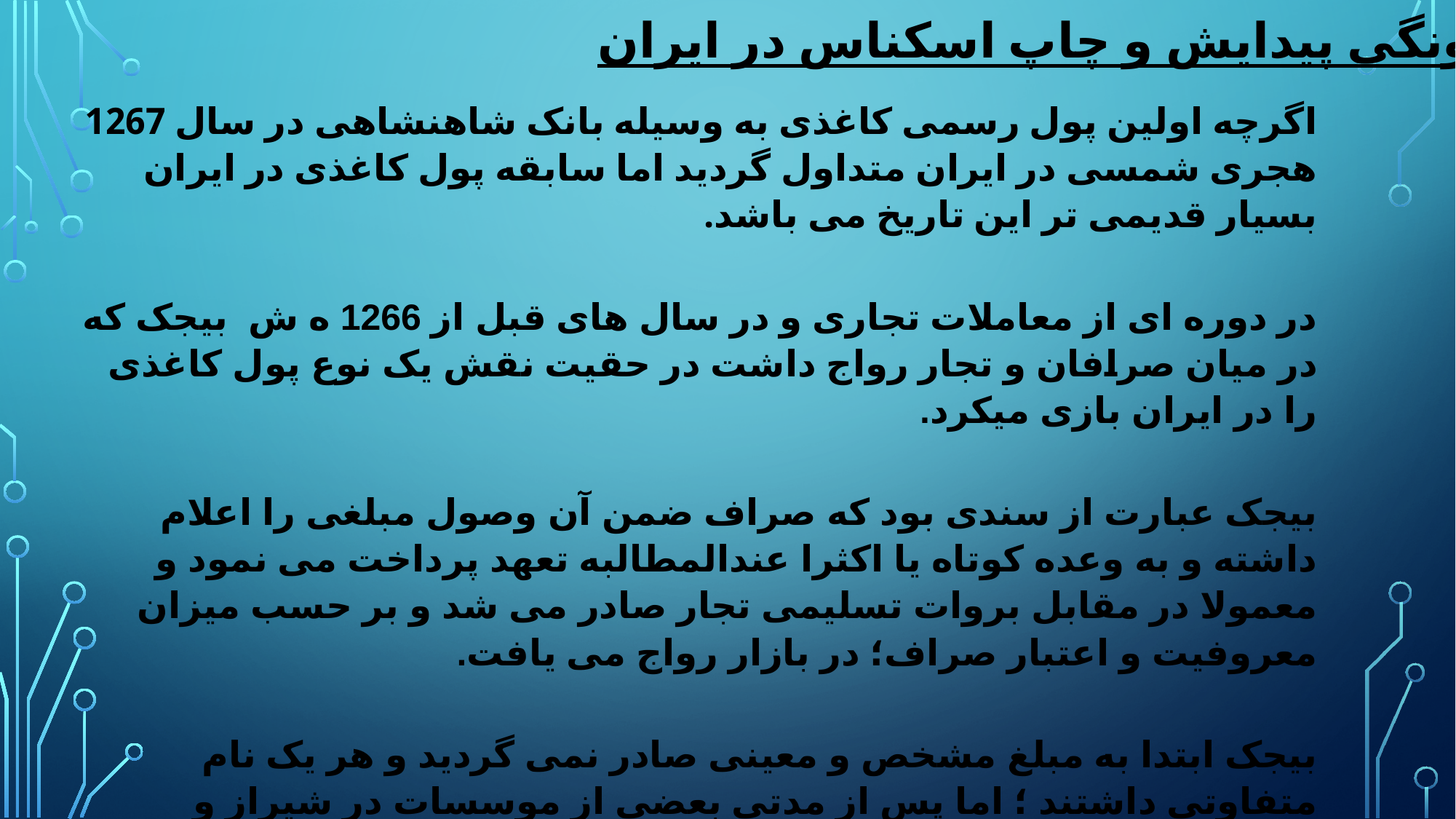

چگونگی پیدایش و چاپ اسکناس در ایران
اگرچه اولین پول رسمی کاغذی به وسیله بانک شاهنشاهی در سال 1267 هجری شمسی در ایران متداول گردید اما سابقه پول کاغذی در ایران بسیار قدیمی تر این تاریخ می باشد.

در دوره ای از معاملات تجاری و در سال های قبل از 1266 ه ش  بیجک که در میان صرافان و تجار رواج داشت در حقیت نقش یک نوع پول کاغذی را در ایران بازی میکرد.

بیجک عبارت از سندی بود که صراف ضمن آن وصول مبلغی را اعلام داشته و به وعده کوتاه یا اکثرا عندالمطالبه تعهد پرداخت می نمود و معمولا در مقابل بروات تسلیمی تجار صادر می شد و بر حسب میزان معروفیت و اعتبار صراف؛ در بازار رواج می یافت.

بیجک ابتدا به مبلغ مشخص و معینی صادر نمی گردید و هر یک نام متفاوتی داشتند ؛ اما پس از مدتی بعضی از موسسات در شیراز و اصفهان بیجک هایی با ارزش مساوی در جریان گذاردند که نسبتا رواج یافت اما به دلیل امتیاز انحصاری بانک شاهنشاهی در چاپ و نشر اسکناس متوقف گردید.